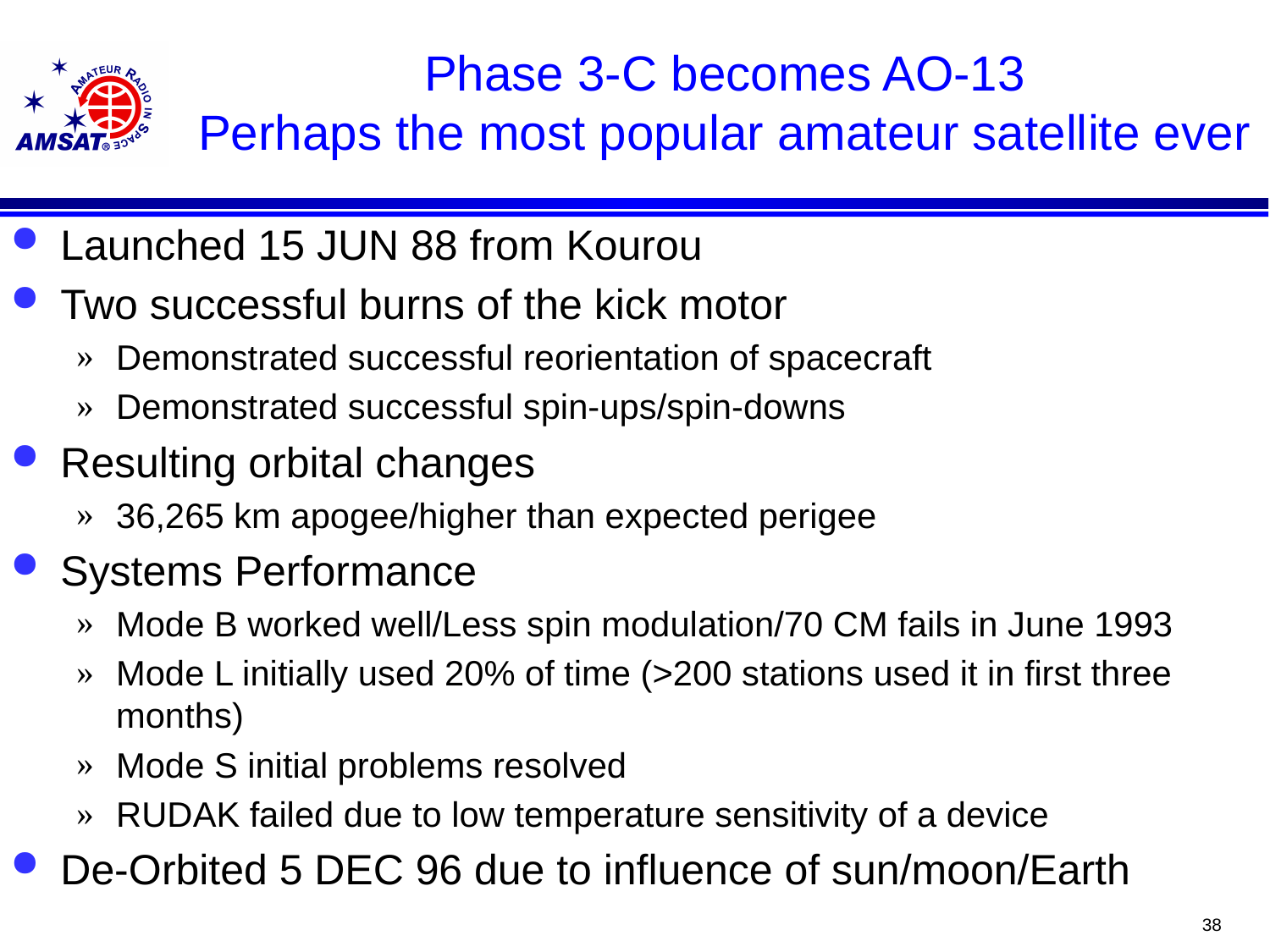

# Phase 3-C becomes AO-13 Perhaps the most popular amateur satellite ever
Launched 15 JUN 88 from Kourou
Two successful burns of the kick motor
Demonstrated successful reorientation of spacecraft
Demonstrated successful spin-ups/spin-downs
Resulting orbital changes
36,265 km apogee/higher than expected perigee
Systems Performance
Mode B worked well/Less spin modulation/70 CM fails in June 1993
Mode L initially used 20% of time (>200 stations used it in first three months)
Mode S initial problems resolved
RUDAK failed due to low temperature sensitivity of a device
De-Orbited 5 DEC 96 due to influence of sun/moon/Earth